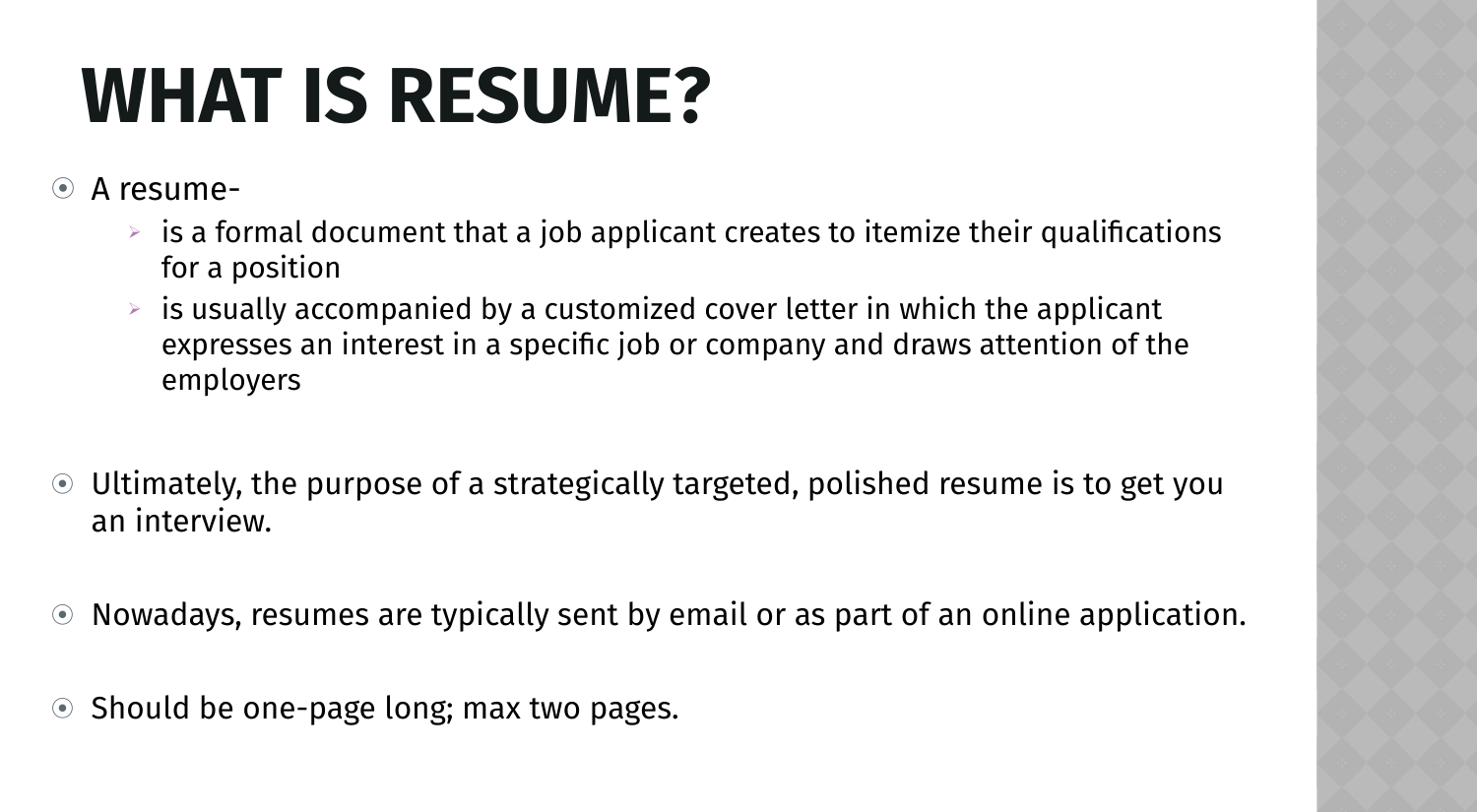

# WHAT IS RESUME?
A resume-
is a formal document that a job applicant creates to itemize their qualifications for a position
is usually accompanied by a customized cover letter in which the applicant expresses an interest in a specific job or company and draws attention of the employers

Ultimately, the purpose of a strategically targeted, polished resume is to get you an interview.

Nowadays, resumes are typically sent by email or as part of an online application.

Should be one-page long; max two pages.